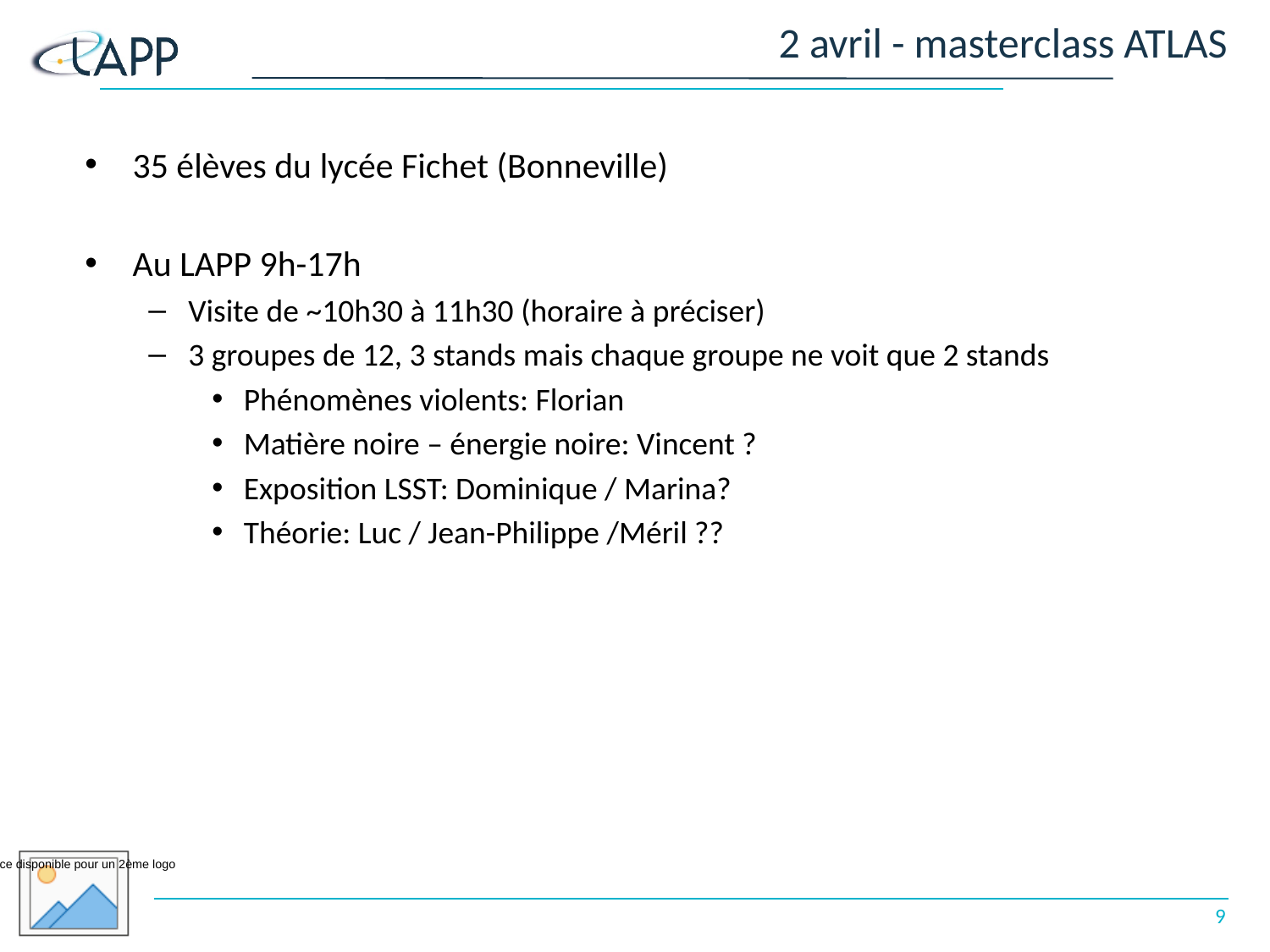

# 2 avril - masterclass ATLAS
35 élèves du lycée Fichet (Bonneville)

Au LAPP 9h-17h
Visite de ~10h30 à 11h30 (horaire à préciser)
3 groupes de 12, 3 stands mais chaque groupe ne voit que 2 stands
Phénomènes violents: Florian
Matière noire – énergie noire: Vincent ?
Exposition LSST: Dominique / Marina?
Théorie: Luc / Jean-Philippe /Méril ??

9